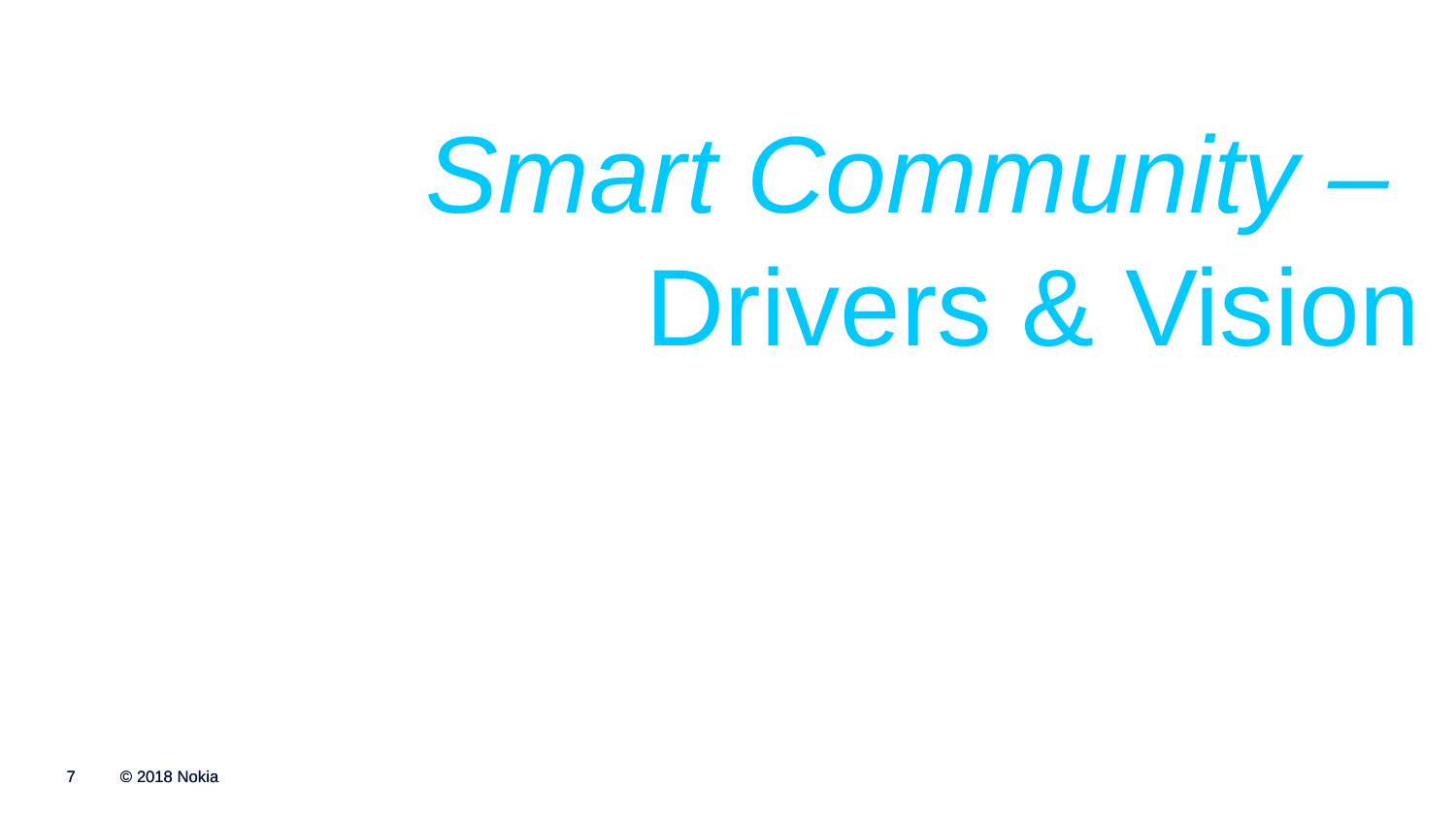

Smart Community –
Drivers & Vision
-drivers & vision
Public